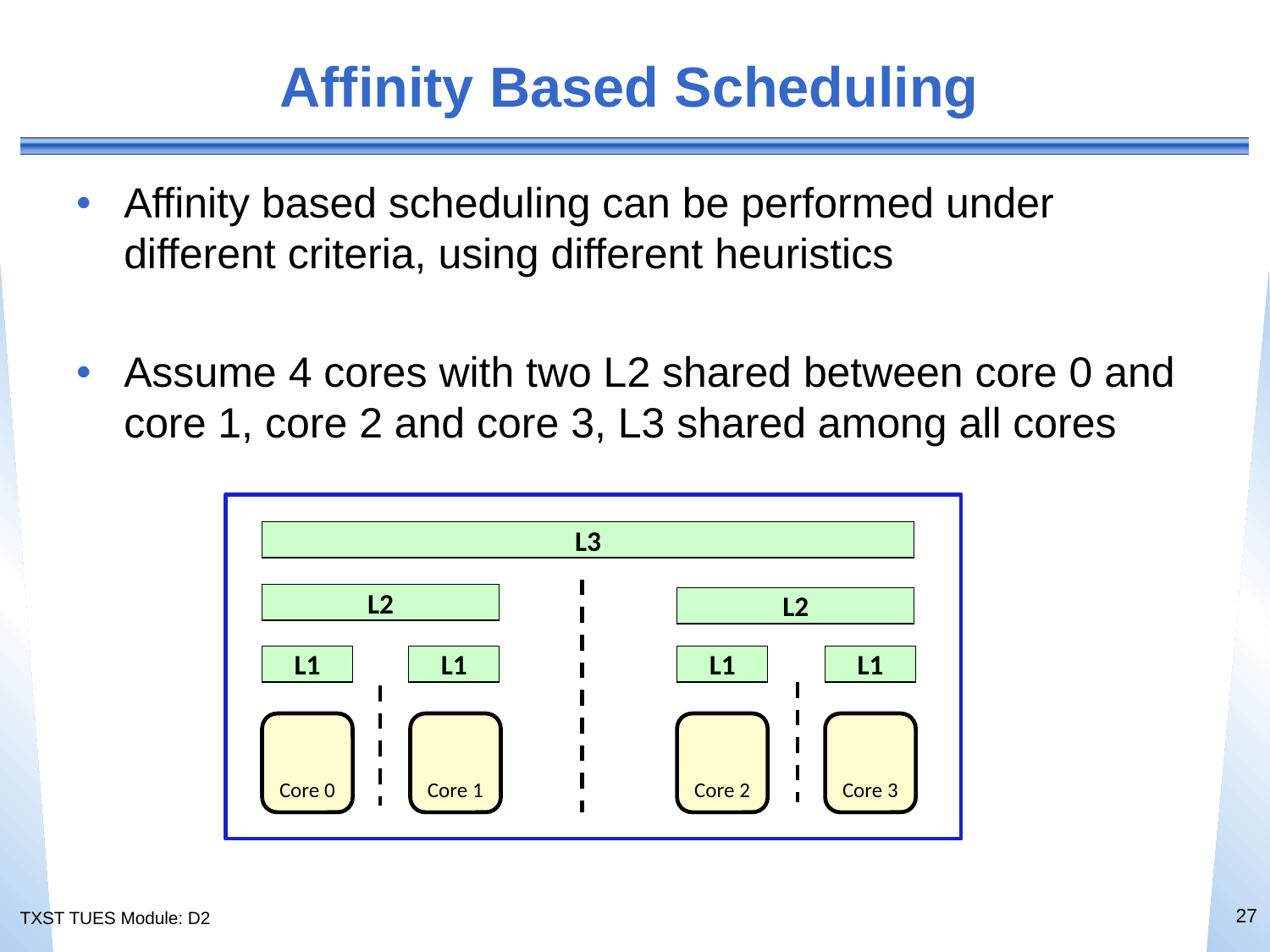

# Affinity Based Scheduling
Affinity based scheduling can be performed under different criteria, using different heuristics

Assume 4 cores with two L2 shared between core 0 and core 1, core 2 and core 3, L3 shared among all cores

L3
L2
L2
L1
L1
L1
L1
Core 0
Core 1
Core 2
Core 3
27